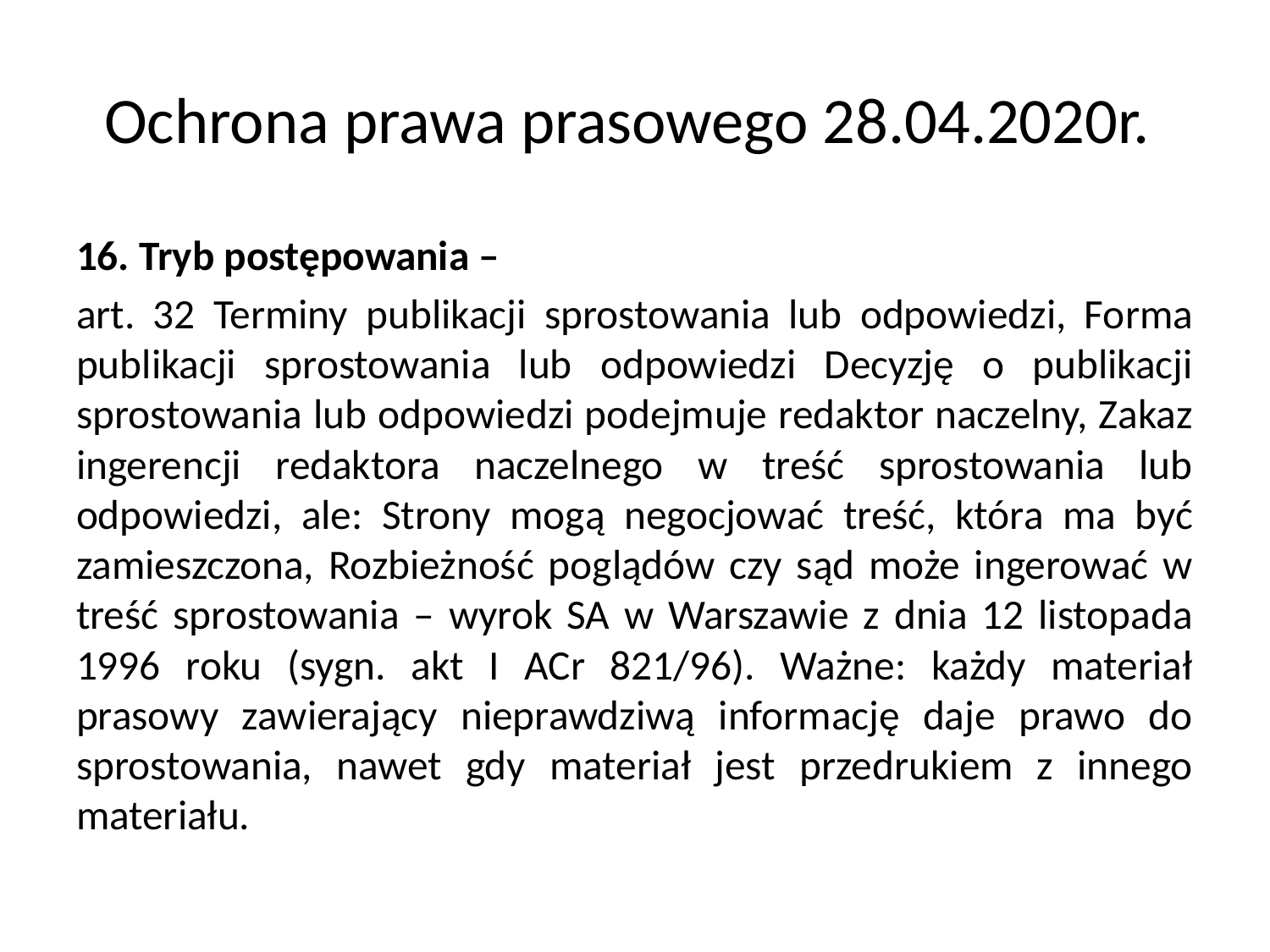

# Ochrona prawa prasowego 28.04.2020r.
16. Tryb postępowania –
art. 32 Terminy publikacji sprostowania lub odpowiedzi, Forma publikacji sprostowania lub odpowiedzi Decyzję o publikacji sprostowania lub odpowiedzi podejmuje redaktor naczelny, Zakaz ingerencji redaktora naczelnego w treść sprostowania lub odpowiedzi, ale: Strony mogą negocjować treść, która ma być zamieszczona, Rozbieżność poglądów czy sąd może ingerować w treść sprostowania – wyrok SA w Warszawie z dnia 12 listopada 1996 roku (sygn. akt I ACr 821/96). Ważne: każdy materiał prasowy zawierający nieprawdziwą informację daje prawo do sprostowania, nawet gdy materiał jest przedrukiem z innego materiału.